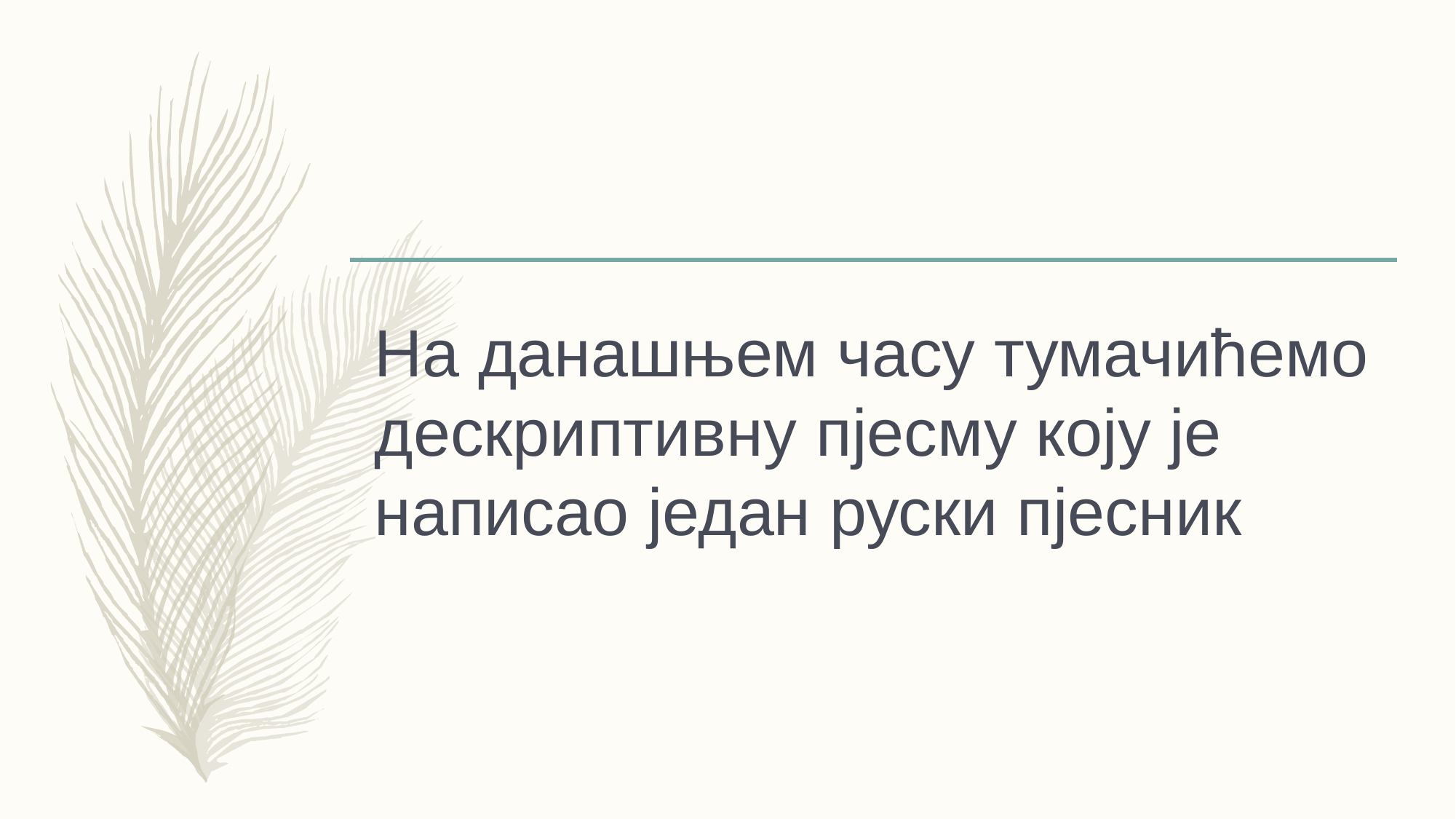

# На данашњем часу тумачићемо дескриптивну пјесму коју је написао један руски пјесник